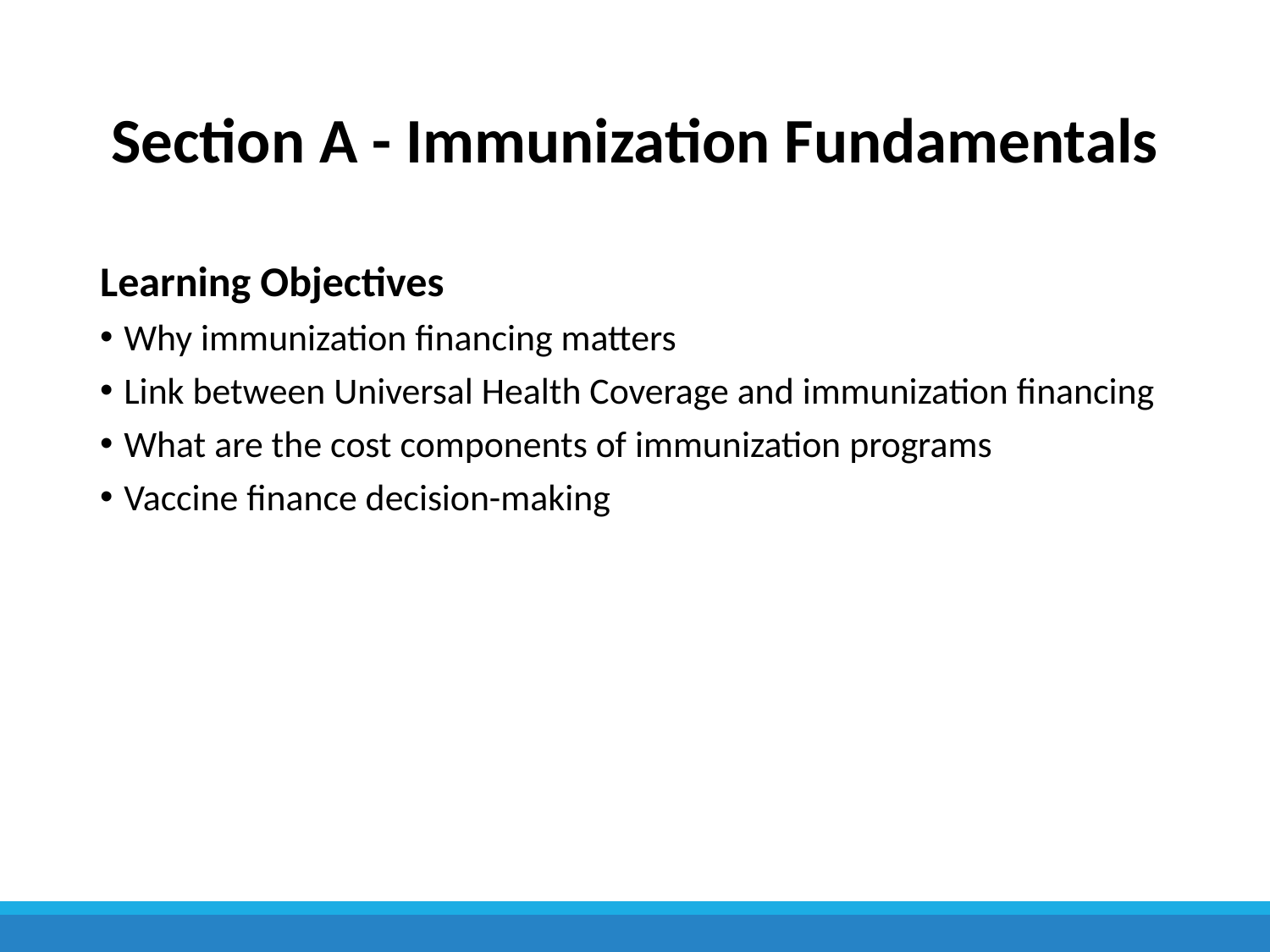

# Section A - Immunization Fundamentals
Learning Objectives
Why immunization financing matters
Link between Universal Health Coverage and immunization financing
What are the cost components of immunization programs
Vaccine finance decision-making